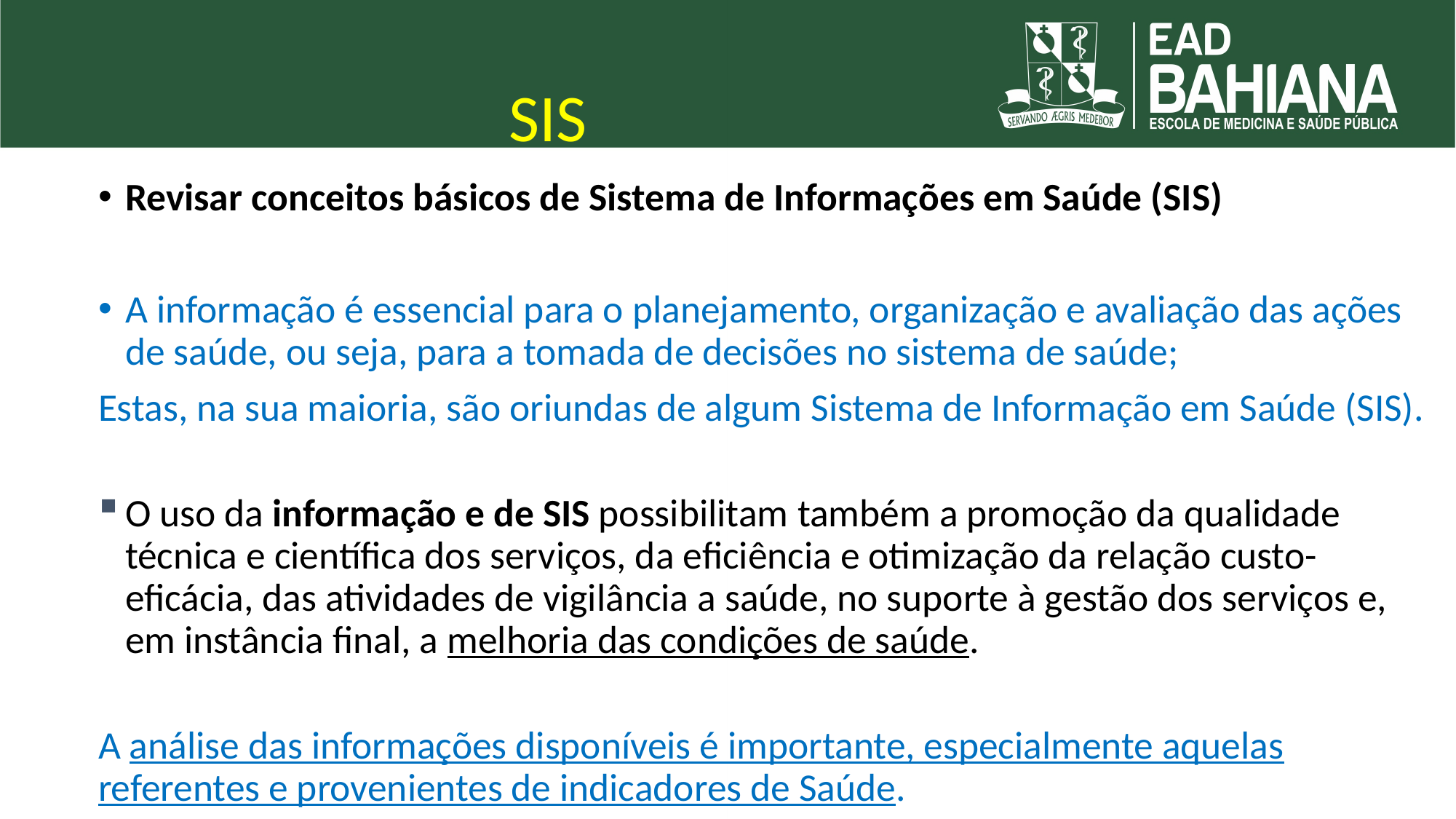

# SIS
Revisar conceitos básicos de Sistema de Informações em Saúde (SIS)

A informação é essencial para o planejamento, organização e avaliação das ações de saúde, ou seja, para a tomada de decisões no sistema de saúde;
Estas, na sua maioria, são oriundas de algum Sistema de Informação em Saúde (SIS).

O uso da informação e de SIS possibilitam também a promoção da qualidade técnica e científica dos serviços, da eficiência e otimização da relação custo-eficácia, das atividades de vigilância a saúde, no suporte à gestão dos serviços e, em instância final, a melhoria das condições de saúde.

A análise das informações disponíveis é importante, especialmente aquelas referentes e provenientes de indicadores de Saúde.